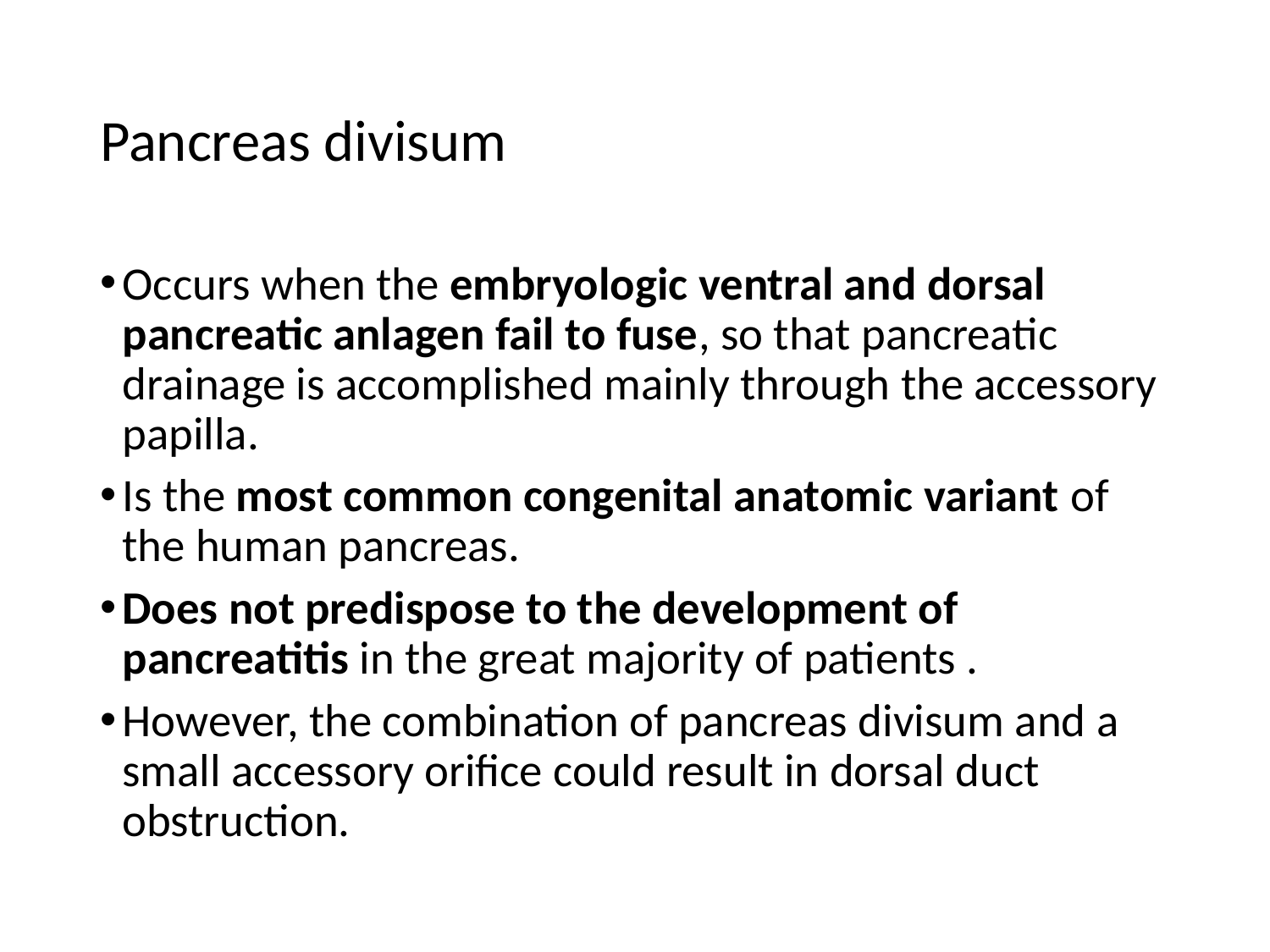

# Pancreas divisum
Occurs when the embryologic ventral and dorsal pancreatic anlagen fail to fuse, so that pancreatic drainage is accomplished mainly through the accessory papilla.
Is the most common congenital anatomic variant of the human pancreas.
Does not predispose to the development of pancreatitis in the great majority of patients .
However, the combination of pancreas divisum and a small accessory orifice could result in dorsal duct obstruction.